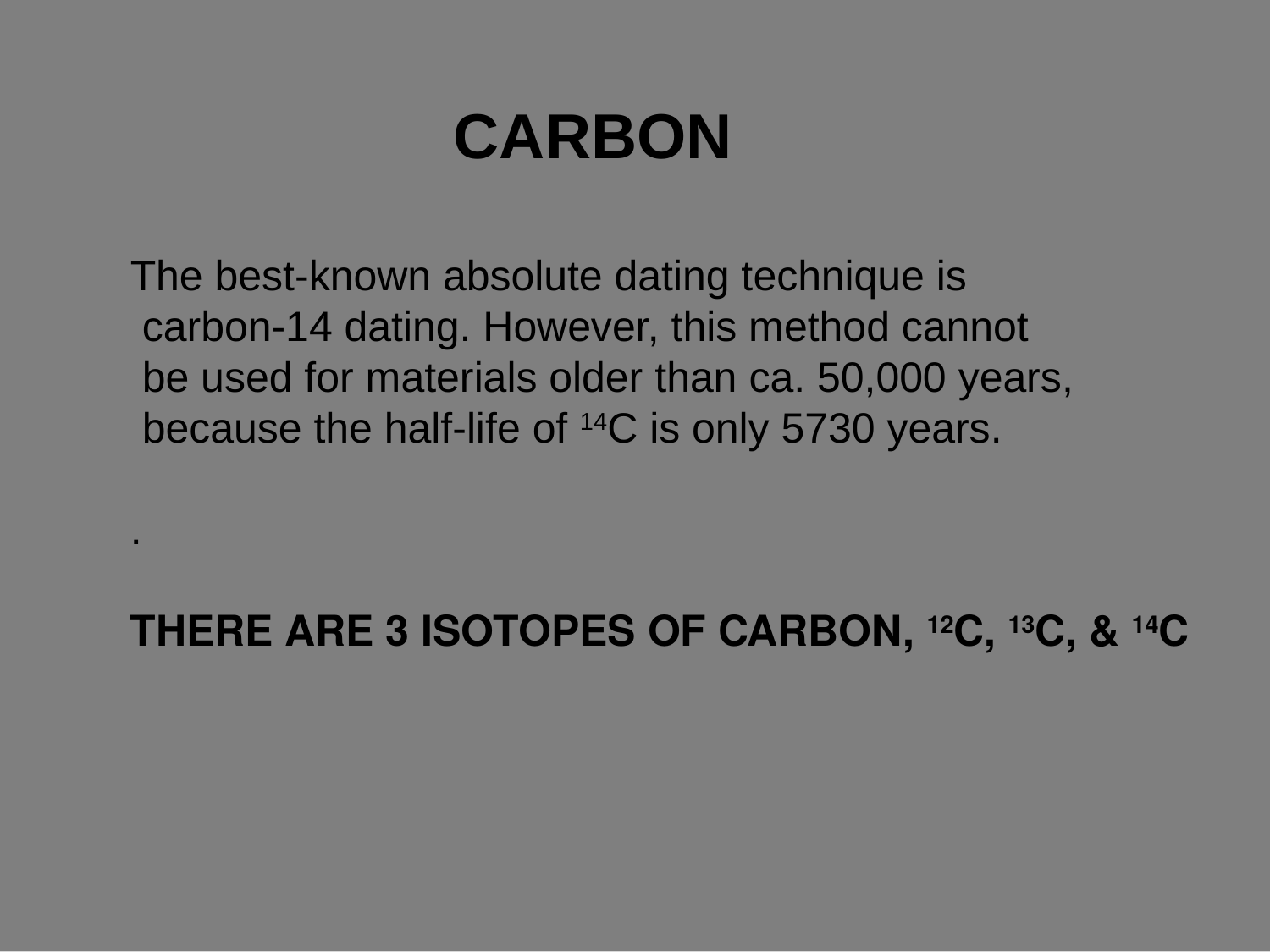

CARBON

The best-known absolute dating technique is
 carbon-14 dating. However, this method cannot
 be used for materials older than ca. 50,000 years,
 because the half-life of 14C is only 5730 years.

.

THERE ARE 3 ISOTOPES OF CARBON, 12C, 13C, & 14C